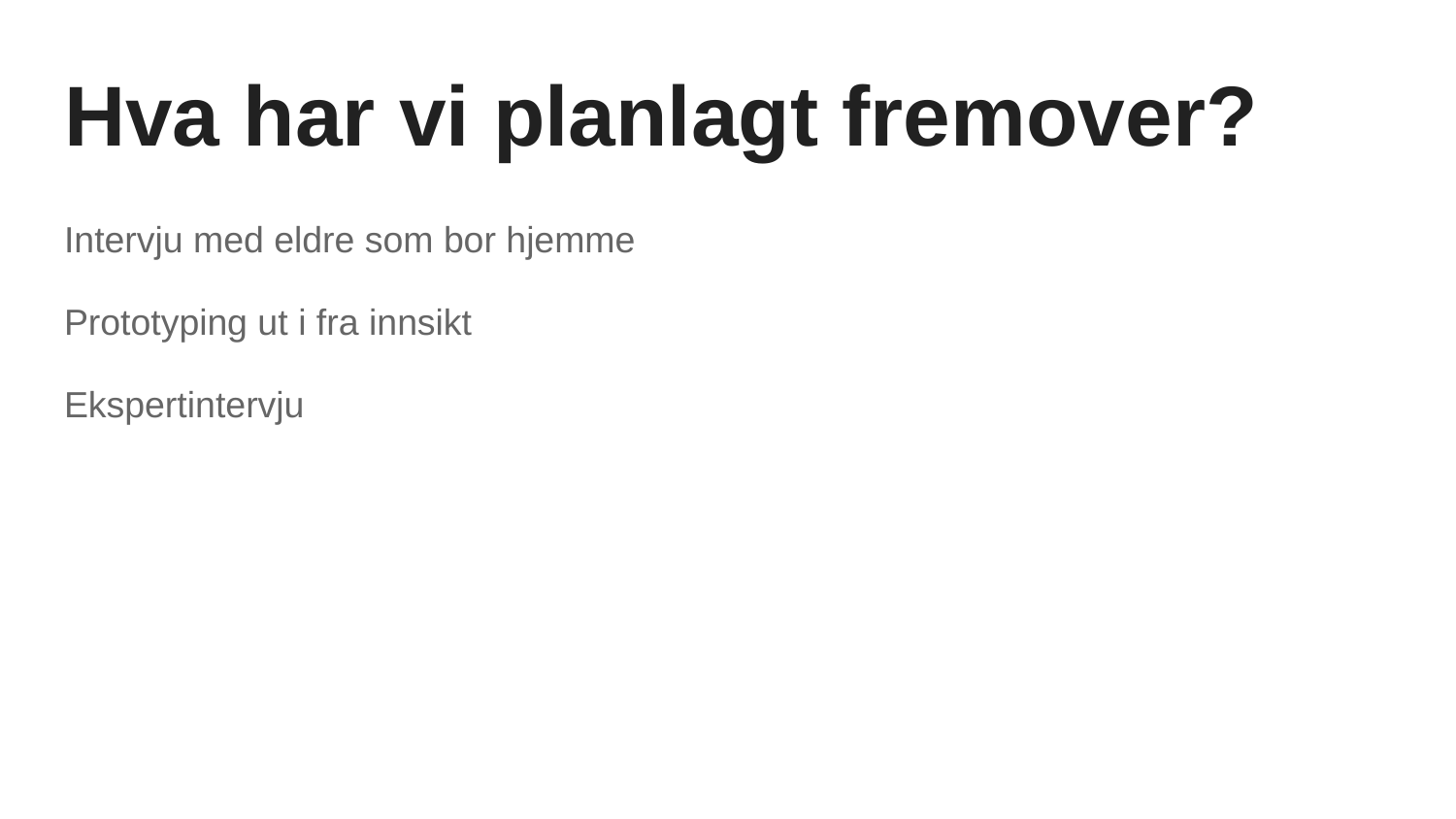

# Hva har vi planlagt fremover?
Intervju med eldre som bor hjemme
Prototyping ut i fra innsikt
Ekspertintervju